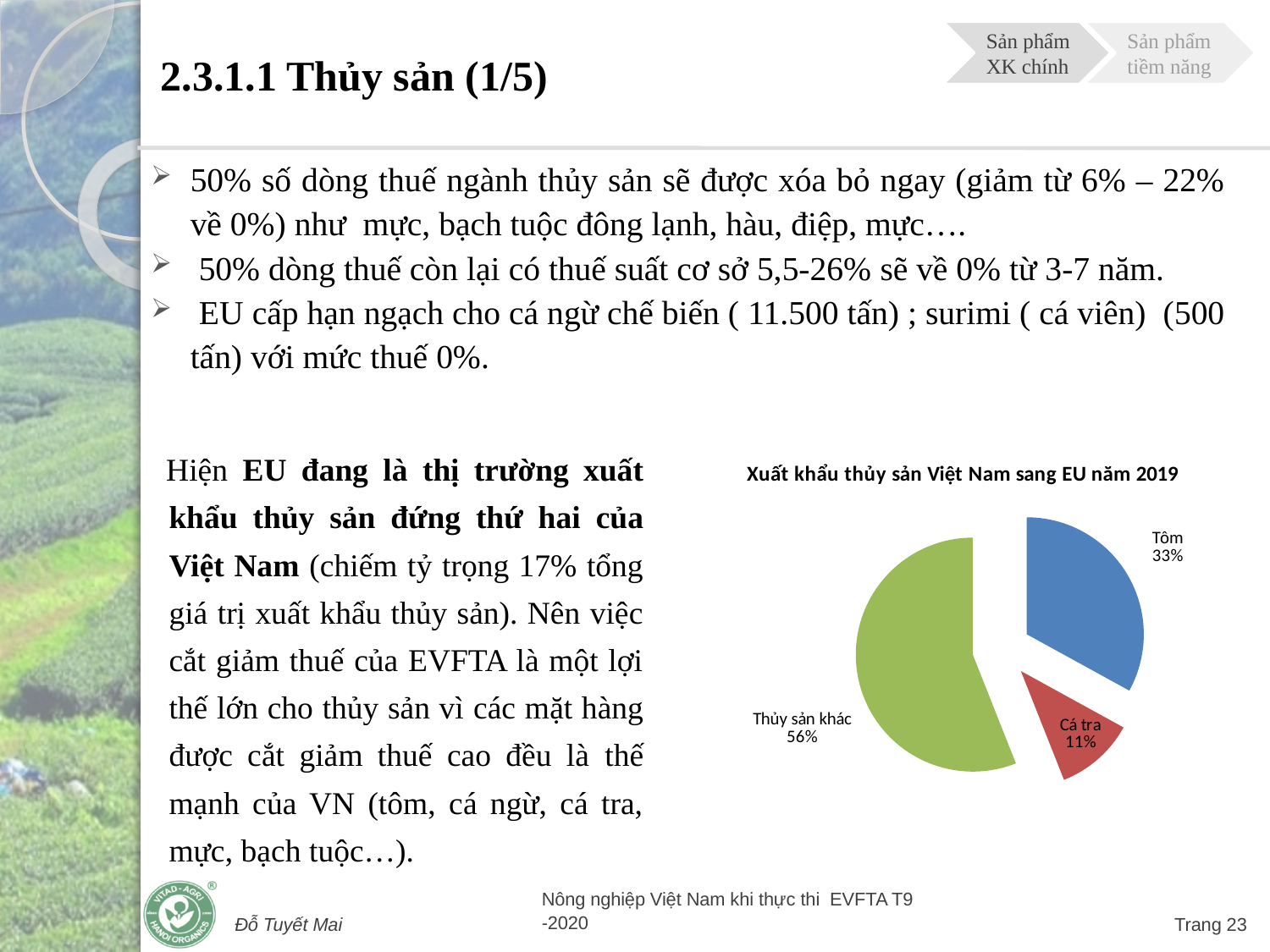

# 2.3.1.1 Thủy sản (1/5)
Sản phẩm XK chính

Sản phẩm tiềm năng

50% số dòng thuế ngành thủy sản sẽ được xóa bỏ ngay (giảm từ 6% – 22% về 0%) như  mực, bạch tuộc đông lạnh, hàu, điệp, mực….
 50% dòng thuế còn lại có thuế suất cơ sở 5,5-26% sẽ về 0% từ 3-7 năm.
 EU cấp hạn ngạch cho cá ngừ chế biến ( 11.500 tấn) ; surimi ( cá viên)  (500 tấn) với mức thuế 0%.
Hiện EU đang là thị trường xuất khẩu thủy sản đứng thứ hai của Việt Nam (chiếm tỷ trọng 17% tổng giá trị xuất khẩu thủy sản). Nên việc cắt giảm thuế của EVFTA là một lợi thế lớn cho thủy sản vì các mặt hàng được cắt giảm thuế cao đều là thế mạnh của VN (tôm, cá ngừ, cá tra, mực, bạch tuộc…).

### Chart: Xuất khẩu thủy sản Việt Nam sang EU năm 2019

| Category |  |
|---|---|
| Tôm | 0.33000000000000074 |
| Cá tra | 0.11 |
| Thủy sản khác | 0.56 |
Đỗ Tuyết Mai
Nông nghiệp Việt Nam khi thực thi  EVFTA T9 -2020
Trang 23